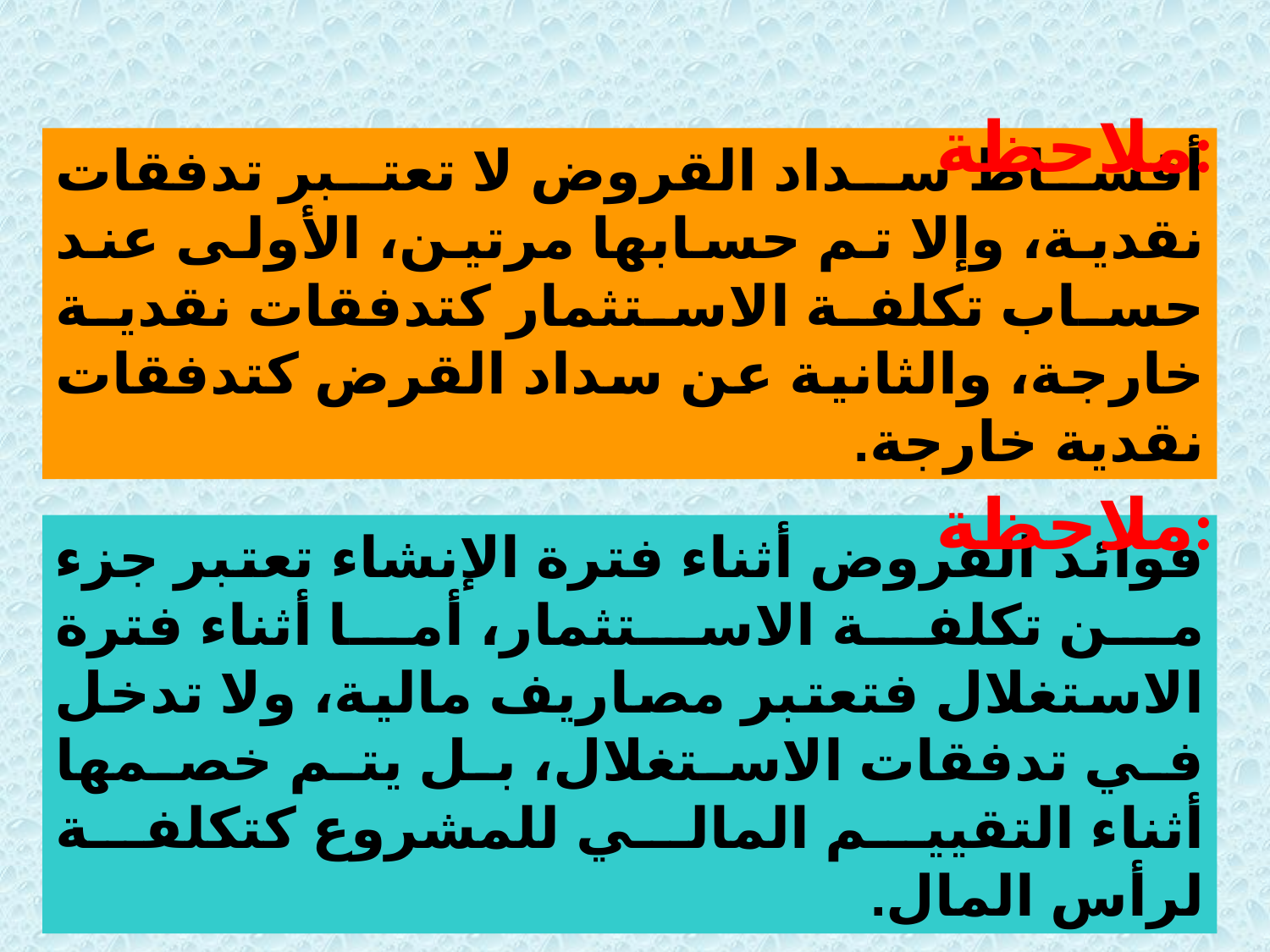

ملاحظة:
أقساط سداد القروض لا تعتبر تدفقات نقدية، وإلا تم حسابها مرتين، الأولى عند حساب تكلفة الاستثمار كتدفقات نقدية خارجة، والثانية عن سداد القرض كتدفقات نقدية خارجة.
ملاحظة:
فوائد القروض أثناء فترة الإنشاء تعتبر جزء من تكلفة الاستثمار، أما أثناء فترة الاستغلال فتعتبر مصاريف مالية، ولا تدخل في تدفقات الاستغلال، بل يتم خصمها أثناء التقييم المالي للمشروع كتكلفة لرأس المال.